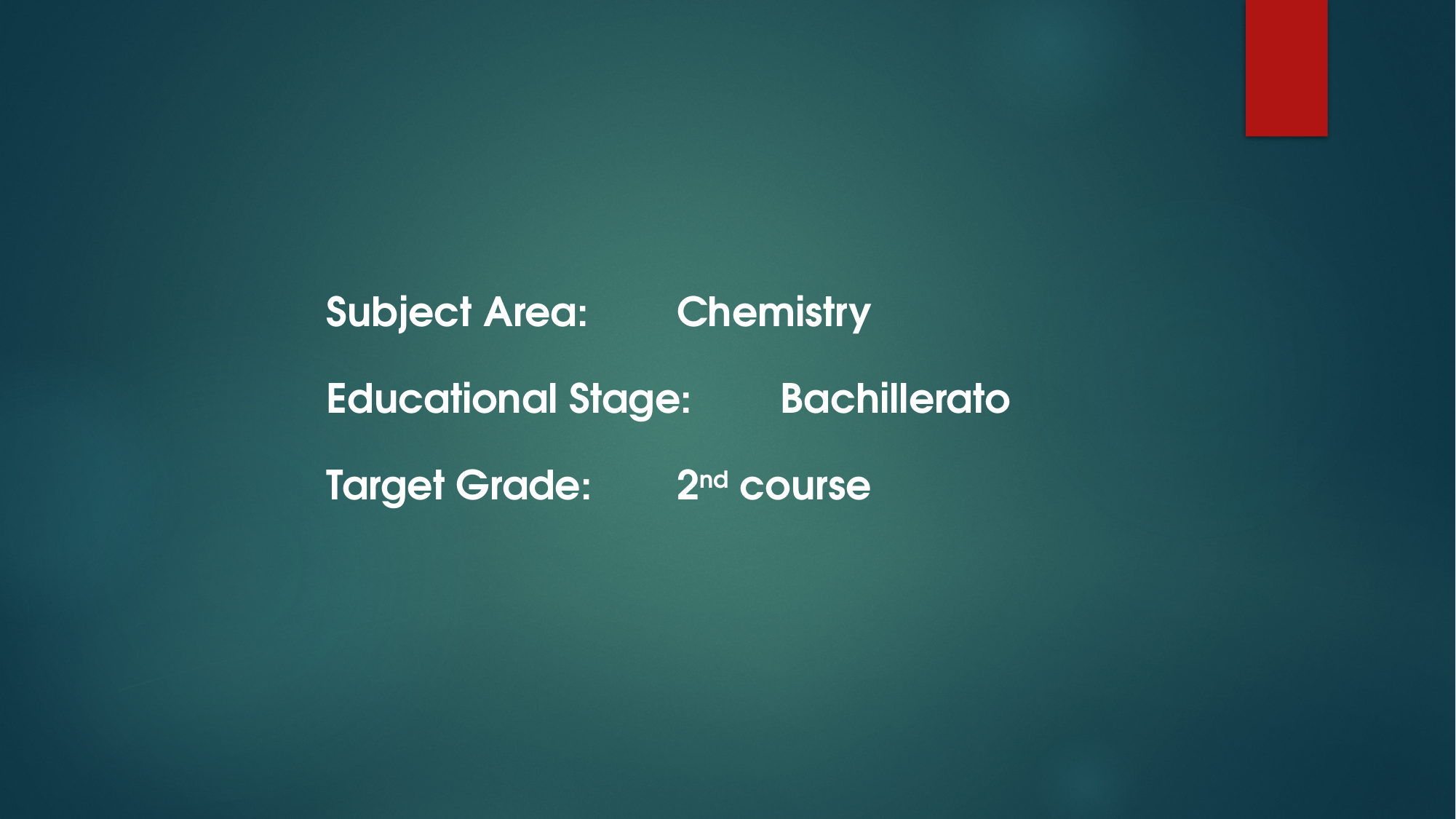

Subject Area: 			Chemistry
Educational Stage: 	Bachillerato
Target Grade: 			2nd course